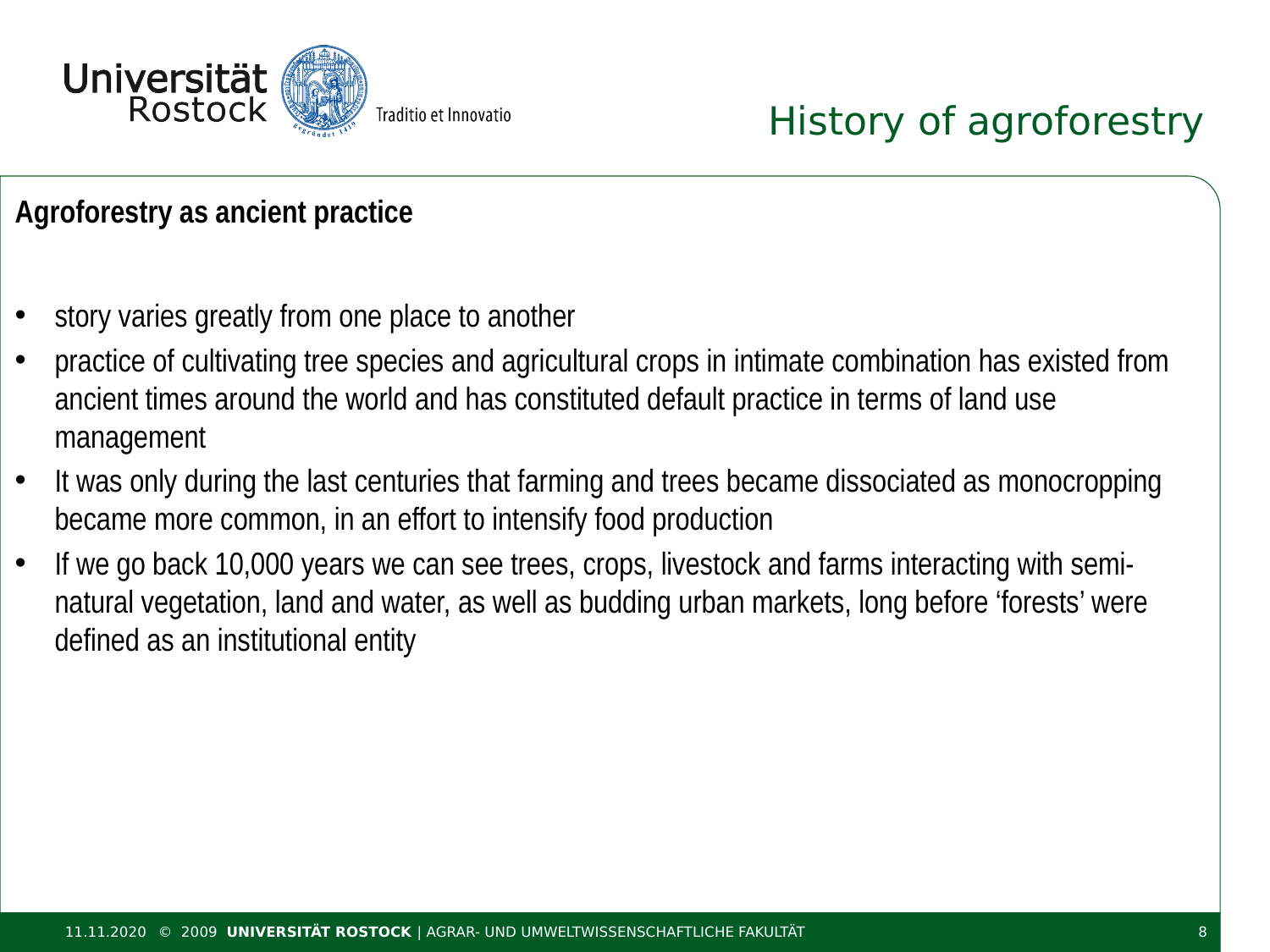

# History of agroforestry
Agroforestry as ancient practice

story varies greatly from one place to another
practice of cultivating tree species and agricultural crops in intimate combination has existed from ancient times around the world and has constituted default practice in terms of land use management
It was only during the last centuries that farming and trees became dissociated as monocropping became more common, in an effort to intensify food production
If we go back 10,000 years we can see trees, crops, livestock and farms interacting with semi-natural vegetation, land and water, as well as budding urban markets, long before ‘forests’ were defined as an institutional entity

11.11.2020
©  2009  UNIVERSITÄT ROSTOCK | Agrar- und Umweltwissenschaftliche Fakultät
8